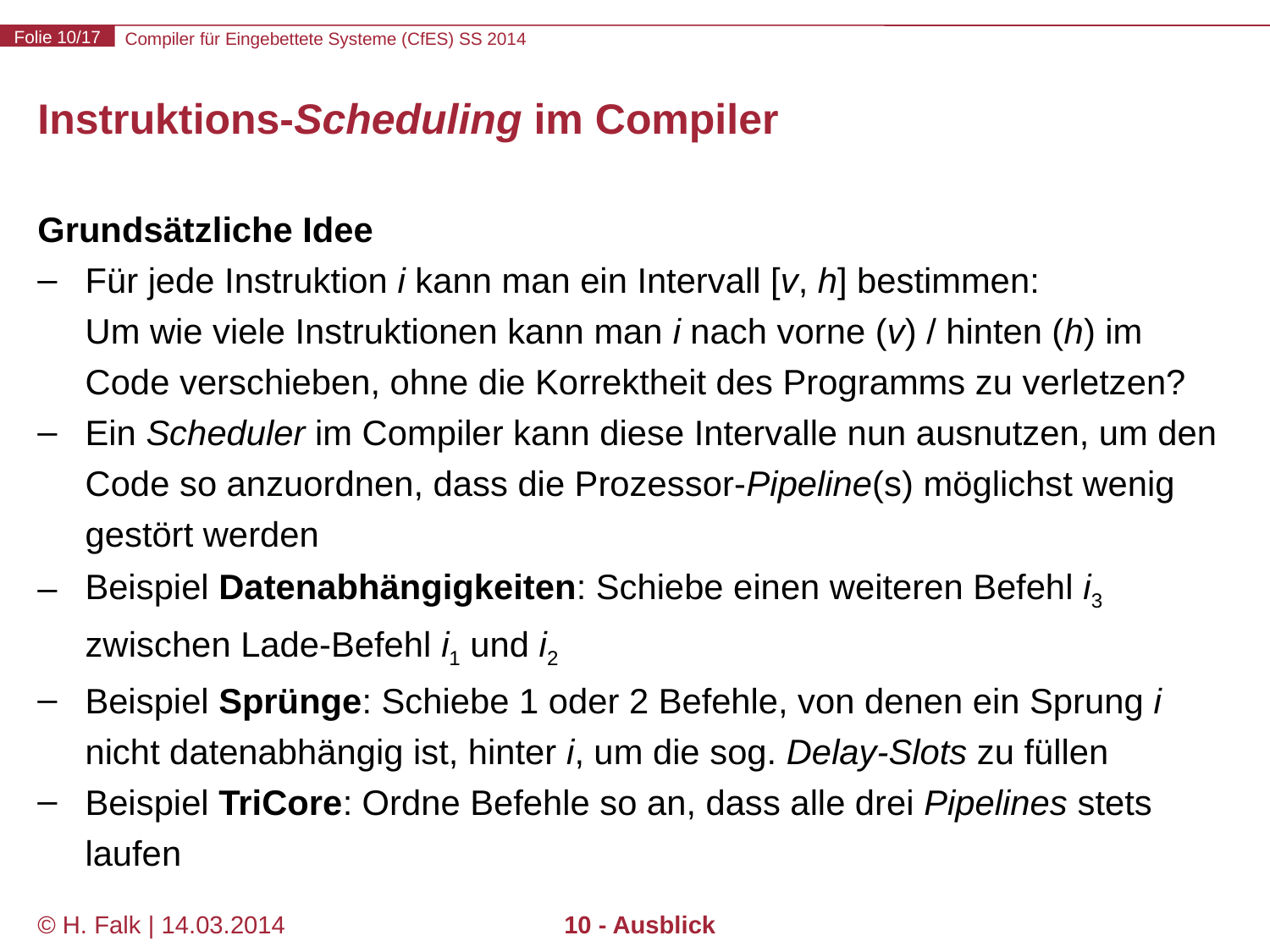

# Instruktions-Scheduling im Compiler
Grundsätzliche Idee
Für jede Instruktion i kann man ein Intervall [v, h] bestimmen:
Um wie viele Instruktionen kann man i nach vorne (v) / hinten (h) im Code verschieben, ohne die Korrektheit des Programms zu verletzen?
Ein Scheduler im Compiler kann diese Intervalle nun ausnutzen, um den Code so anzuordnen, dass die Prozessor-Pipeline(s) möglichst wenig gestört werden
Beispiel Datenabhängigkeiten: Schiebe einen weiteren Befehl i3 zwischen Lade-Befehl i1 und i2
Beispiel Sprünge: Schiebe 1 oder 2 Befehle, von denen ein Sprung i nicht datenabhängig ist, hinter i, um die sog. Delay-Slots zu füllen
Beispiel TriCore: Ordne Befehle so an, dass alle drei Pipelines stets laufen
© H. Falk | 14.03.2014
10 - Ausblick